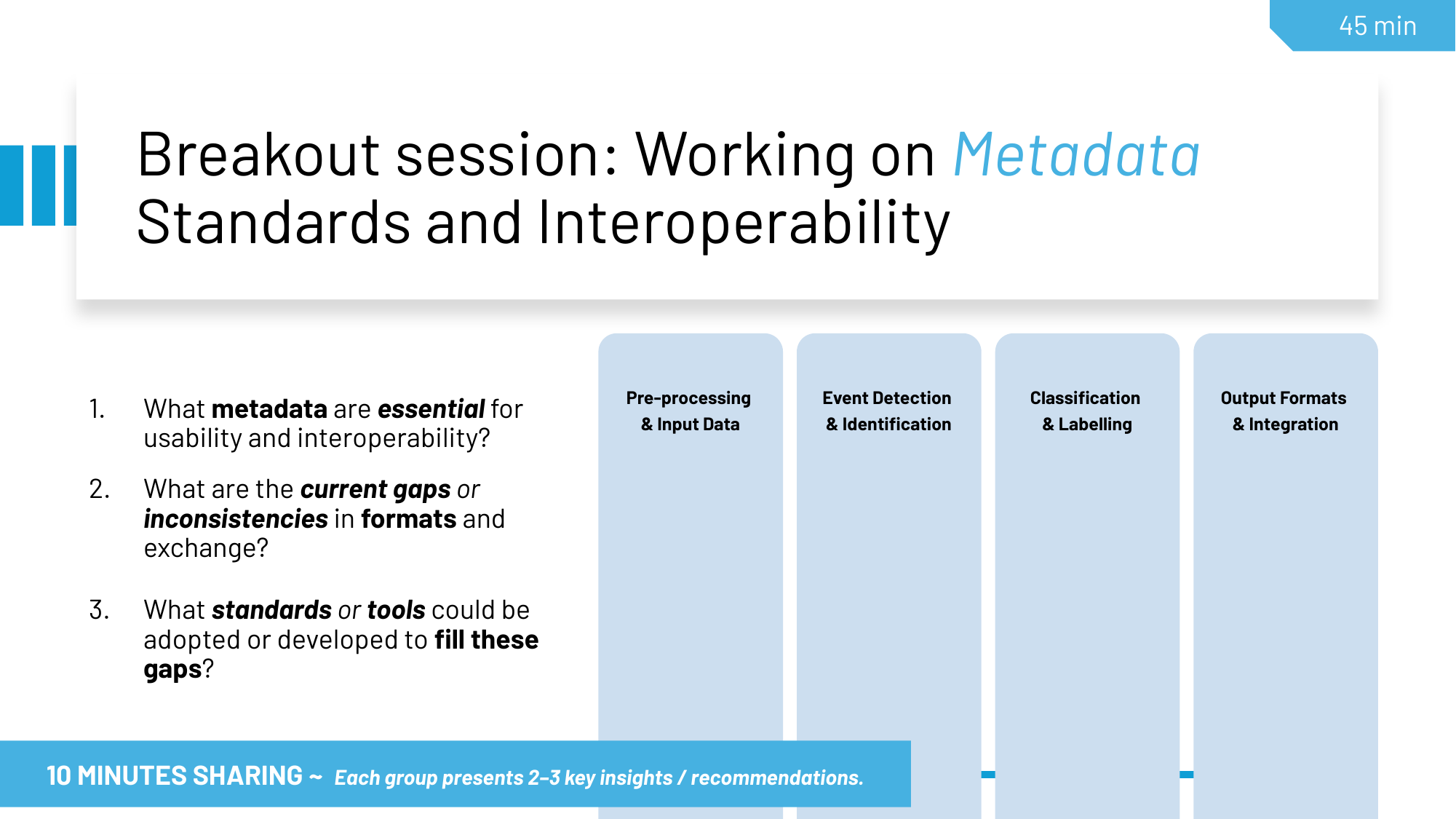

45 min

# Breakout session: Working on Metadata Standards and Interoperability

Pre-processing
& Input Data
Event Detection
& Identification
Classification
& Labelling
Output Formats
& Integration

What metadata are essential for usability and interoperability?

What are the current gaps or inconsistencies in formats and exchange?

What standards or tools could be adopted or developed to fill these gaps?
10 MINUTES SHARING ~  Each group presents 2–3 key insights / recommendations.